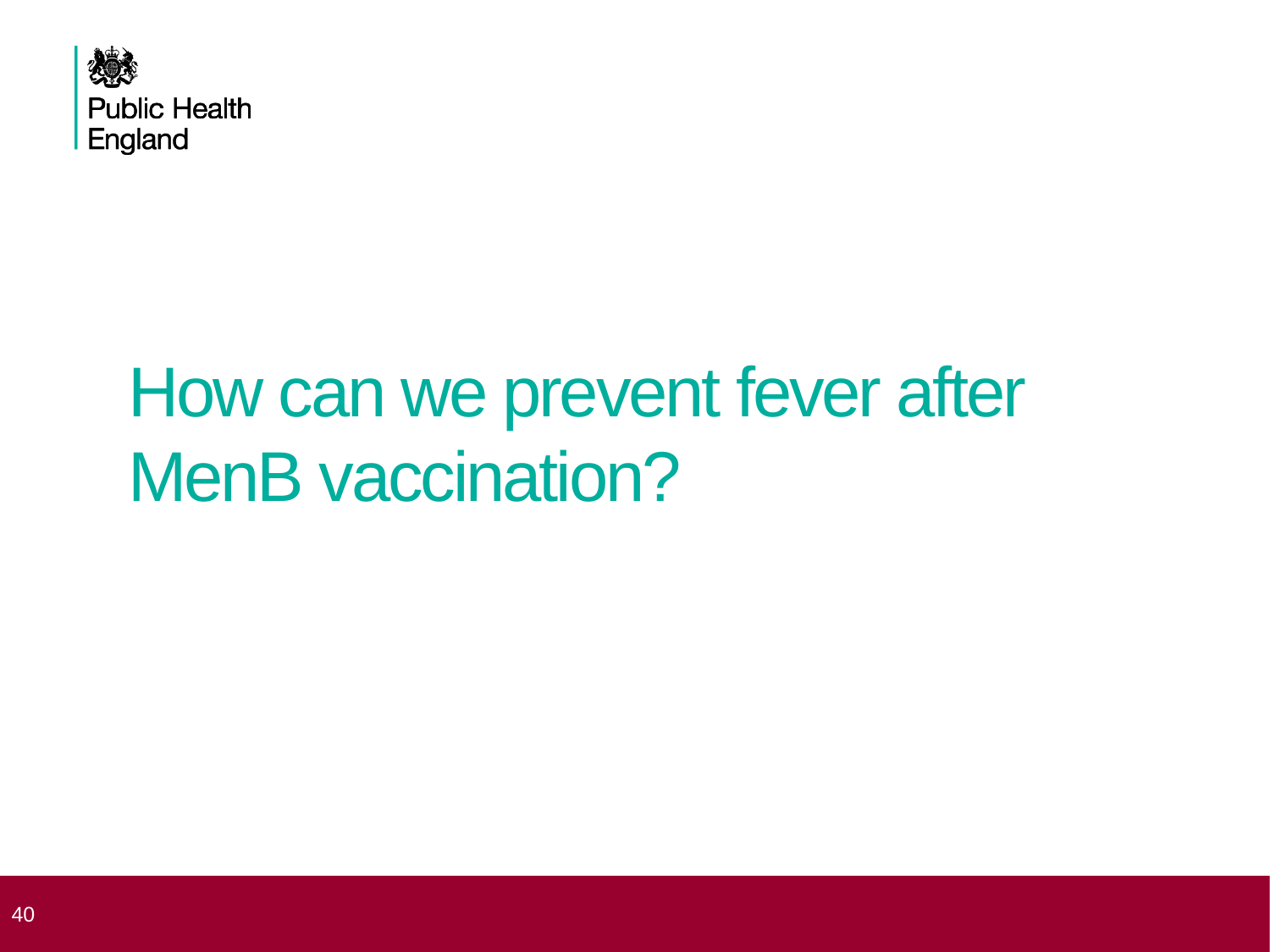

# How can we prevent fever after MenB vaccination?
  40